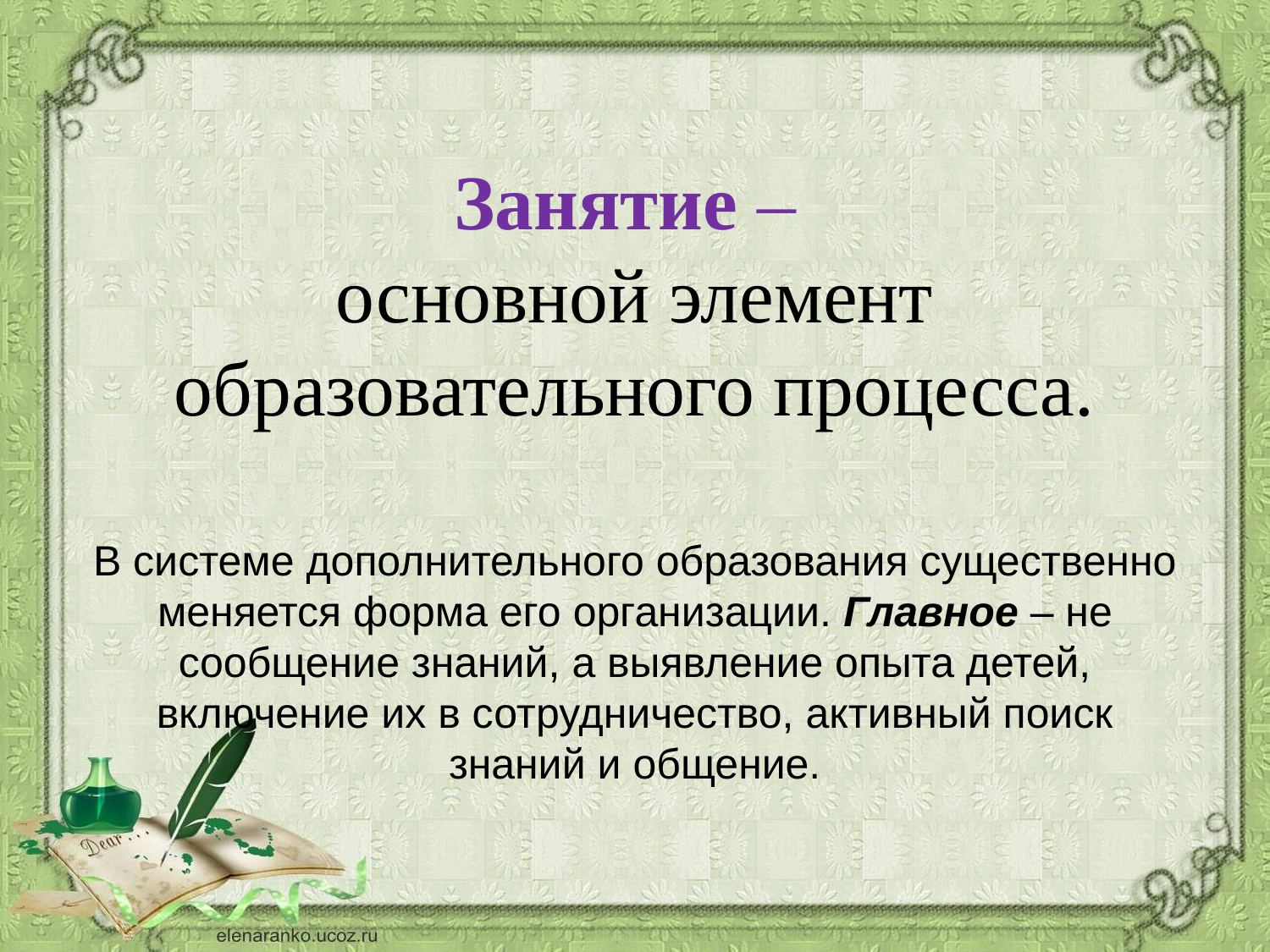

Занятие –
основной элемент образовательного процесса.

В системе дополнительного образования существенно меняется форма его организации. Главное – не сообщение знаний, а выявление опыта детей, включение их в сотрудничество, активный поиск знаний и общение.